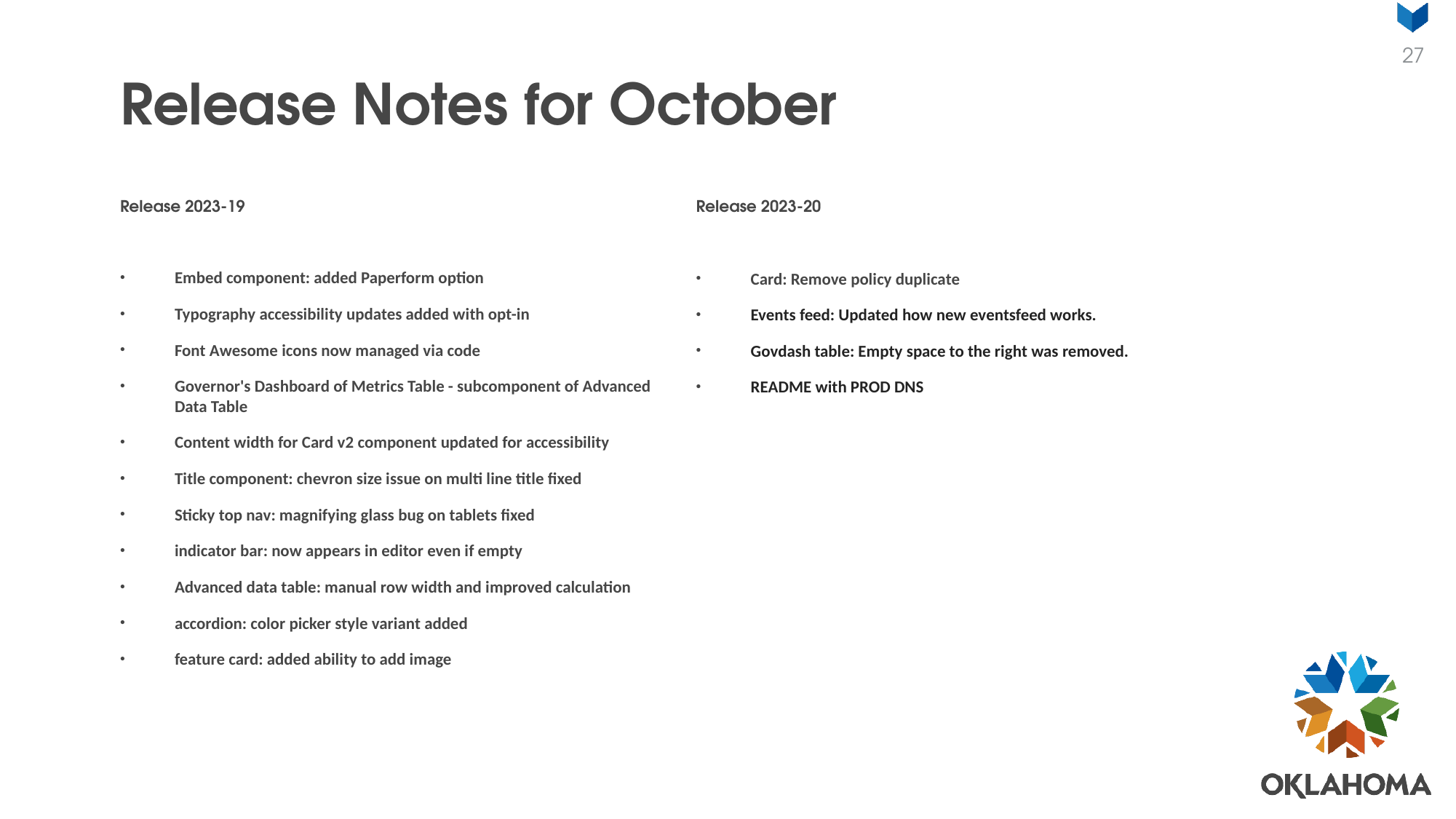

# Release Notes for October
Release 2023-20

Card: Remove policy duplicate
Events feed: Updated how new eventsfeed works.
Govdash table: Empty space to the right was removed.
README with PROD DNS

Release 2023-19

Embed component: added Paperform option
Typography accessibility updates added with opt-in
Font Awesome icons now managed via code
Governor's Dashboard of Metrics Table - subcomponent of Advanced Data Table
Content width for Card v2 component updated for accessibility
Title component: chevron size issue on multi line title fixed
Sticky top nav: magnifying glass bug on tablets fixed
indicator bar: now appears in editor even if empty
Advanced data table: manual row width and improved calculation
accordion: color picker style variant added
feature card: added ability to add image